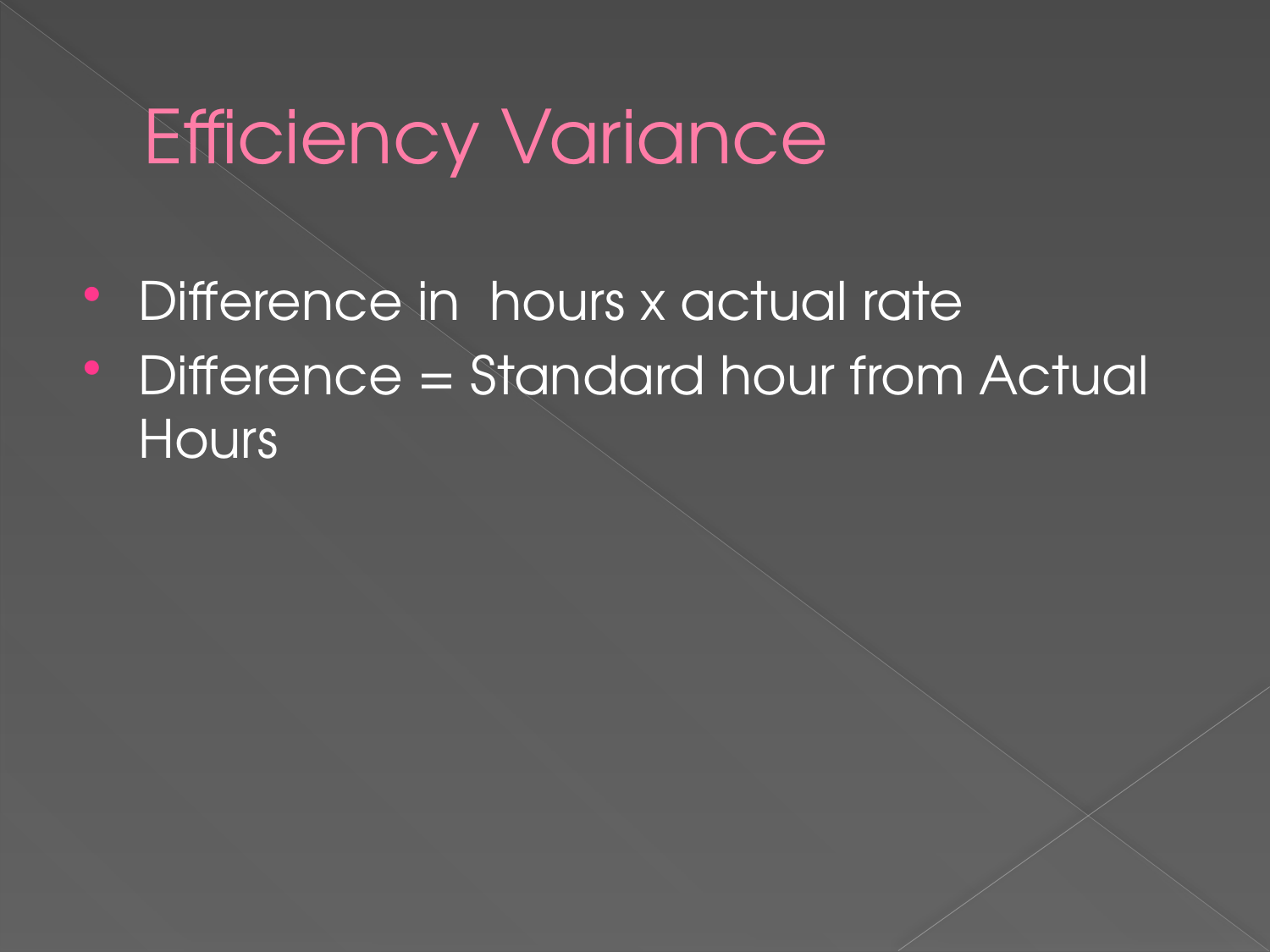

# Efficiency Variance
Difference in  hours x actual rate
Difference = Standard hour from Actual Hours